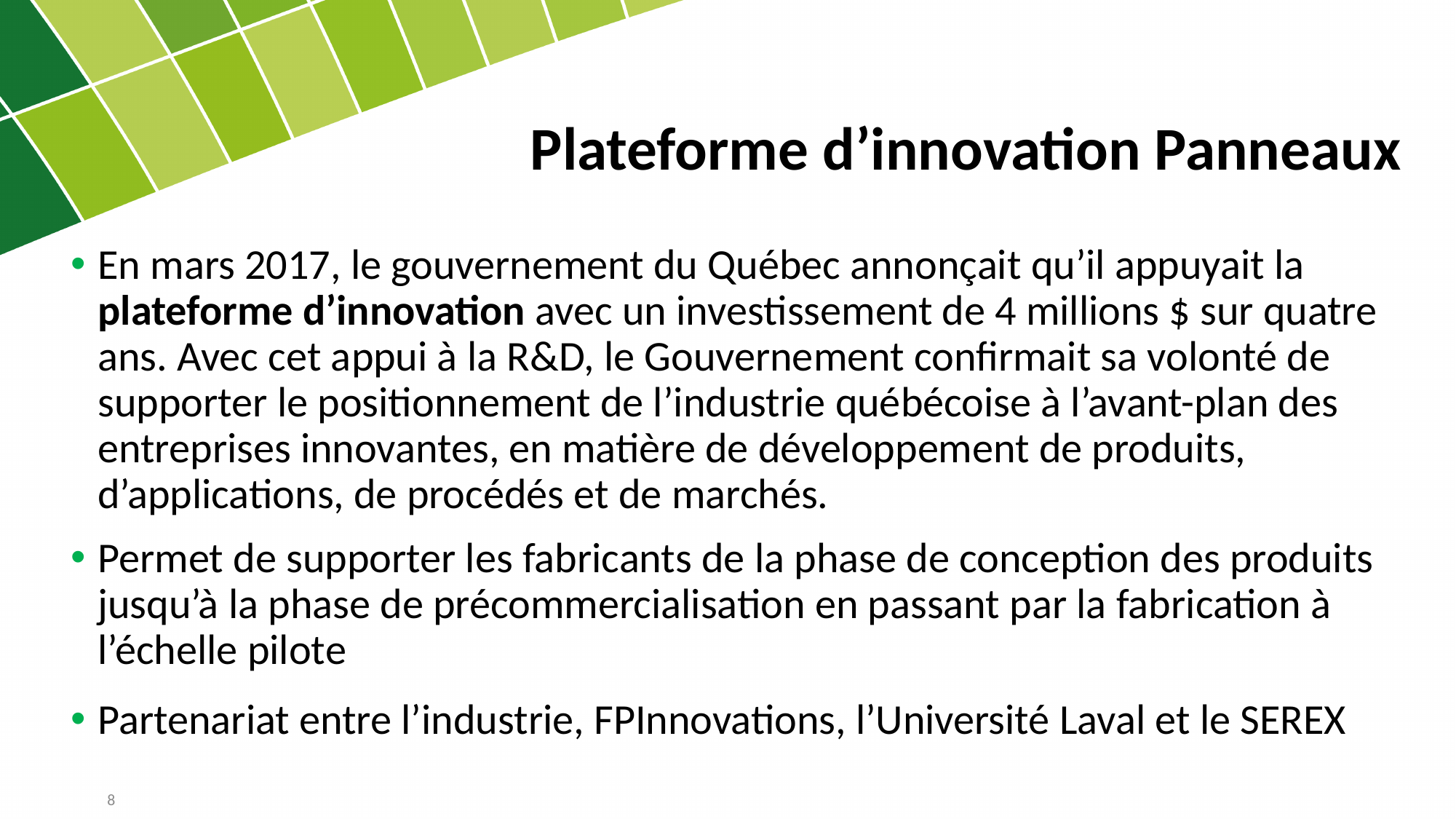

Plateforme d’innovation Panneaux
En mars 2017, le gouvernement du Québec annonçait qu’il appuyait la plateforme d’innovation avec un investissement de 4 millions $ sur quatre ans. Avec cet appui à la R&D, le Gouvernement confirmait sa volonté de supporter le positionnement de l’industrie québécoise à l’avant-plan des entreprises innovantes, en matière de développement de produits, d’applications, de procédés et de marchés.
Permet de supporter les fabricants de la phase de conception des produits jusqu’à la phase de précommercialisation en passant par la fabrication à l’échelle pilote
Partenariat entre l’industrie, FPInnovations, l’Université Laval et le SEREX
8